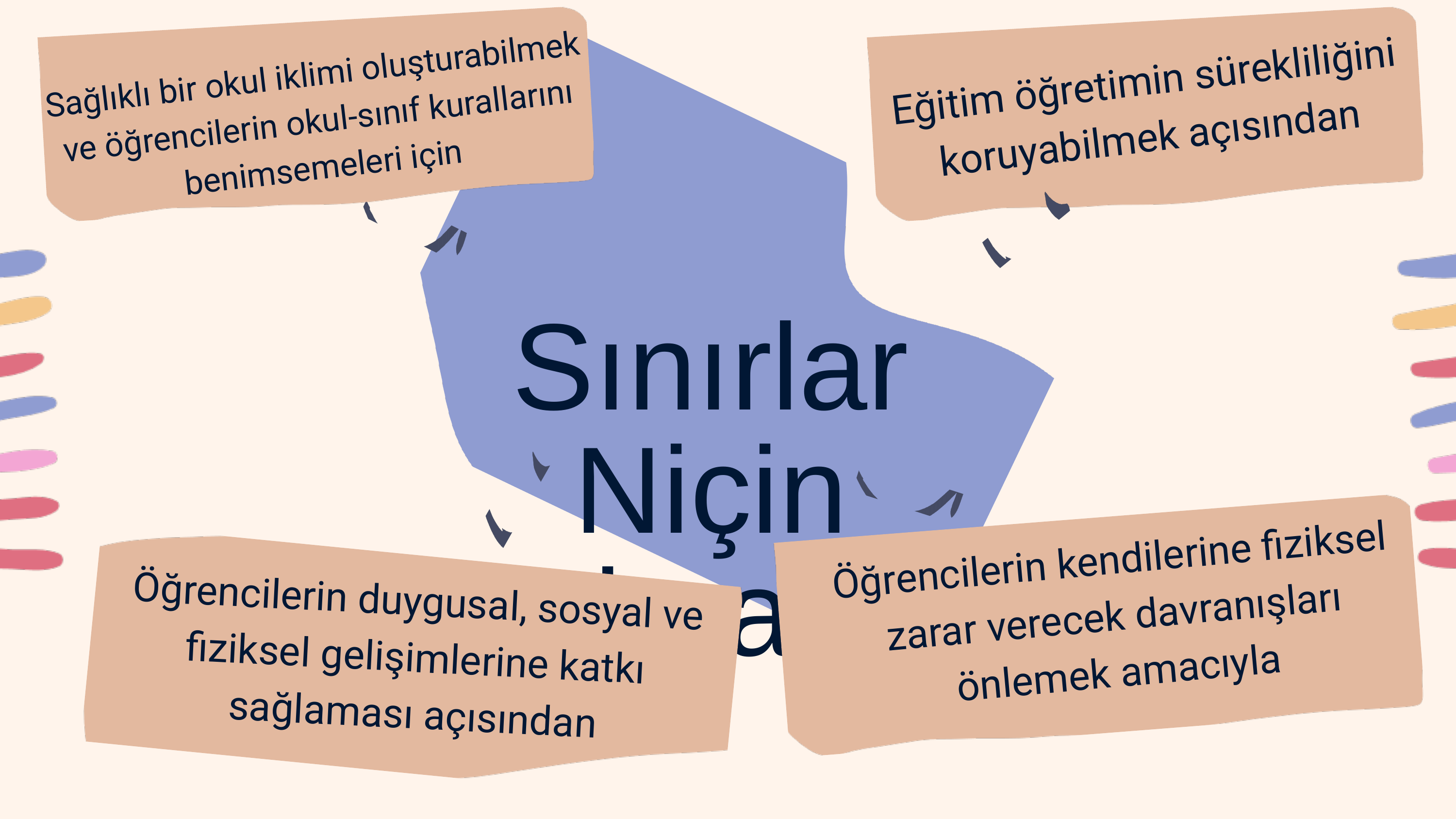

Sağlıklı bir okul iklimi oluşturabilmek ve öğrencilerin okul-sınıf kurallarını benimsemeleri için
Eğitim öğretimin sürekliliğini koruyabilmek açısından

Sınırlar Niçin Olmalı?

Öğrencilerin kendilerine fiziksel zarar verecek davranışları önlemek amacıyla

Öğrencilerin duygusal, sosyal ve fiziksel gelişimlerine katkı sağlaması açısından